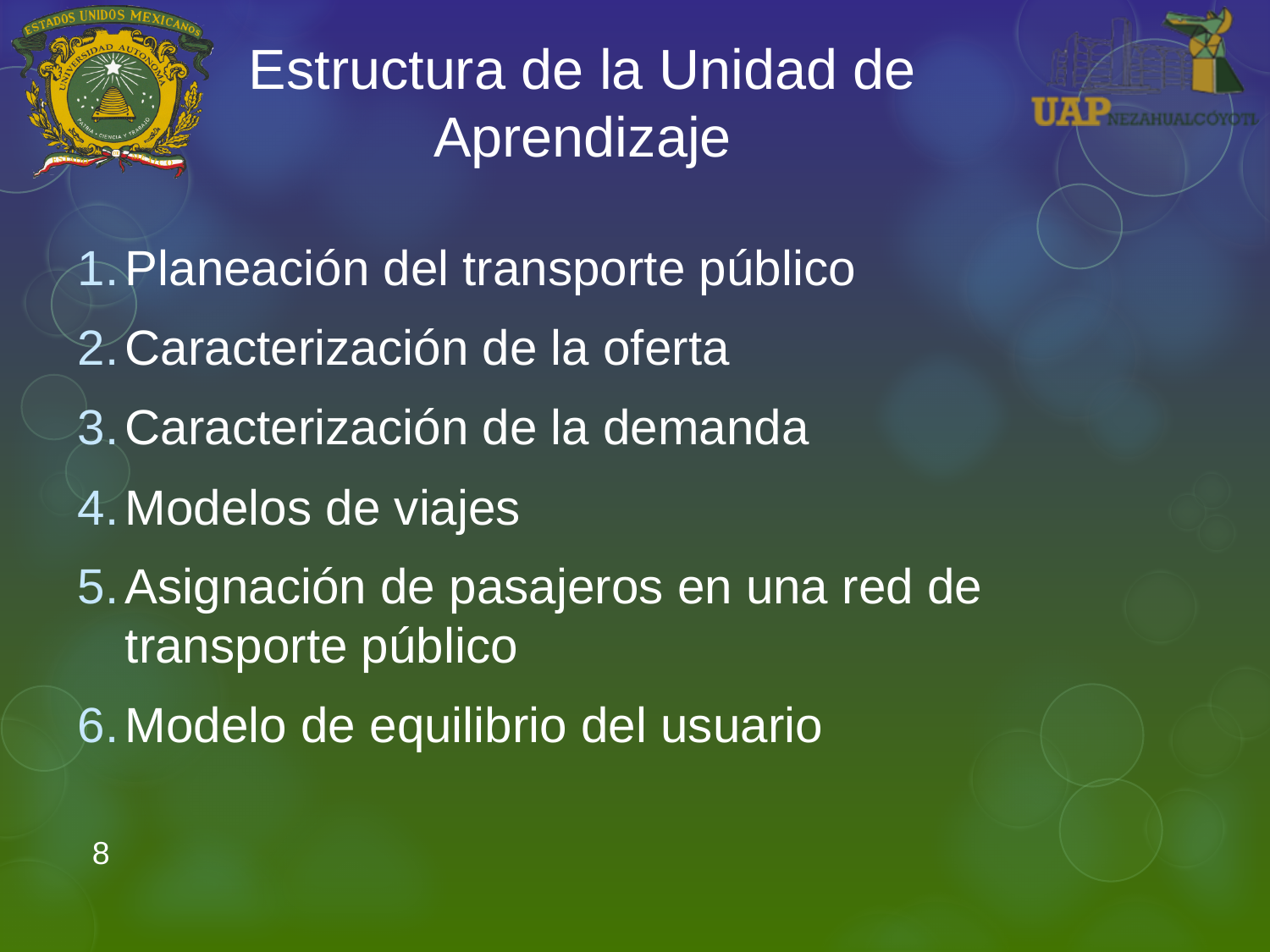

# Estructura de la Unidad de Aprendizaje
Planeación del transporte público
Caracterización de la oferta
Caracterización de la demanda
Modelos de viajes
Asignación de pasajeros en una red de transporte público
Modelo de equilibrio del usuario
8